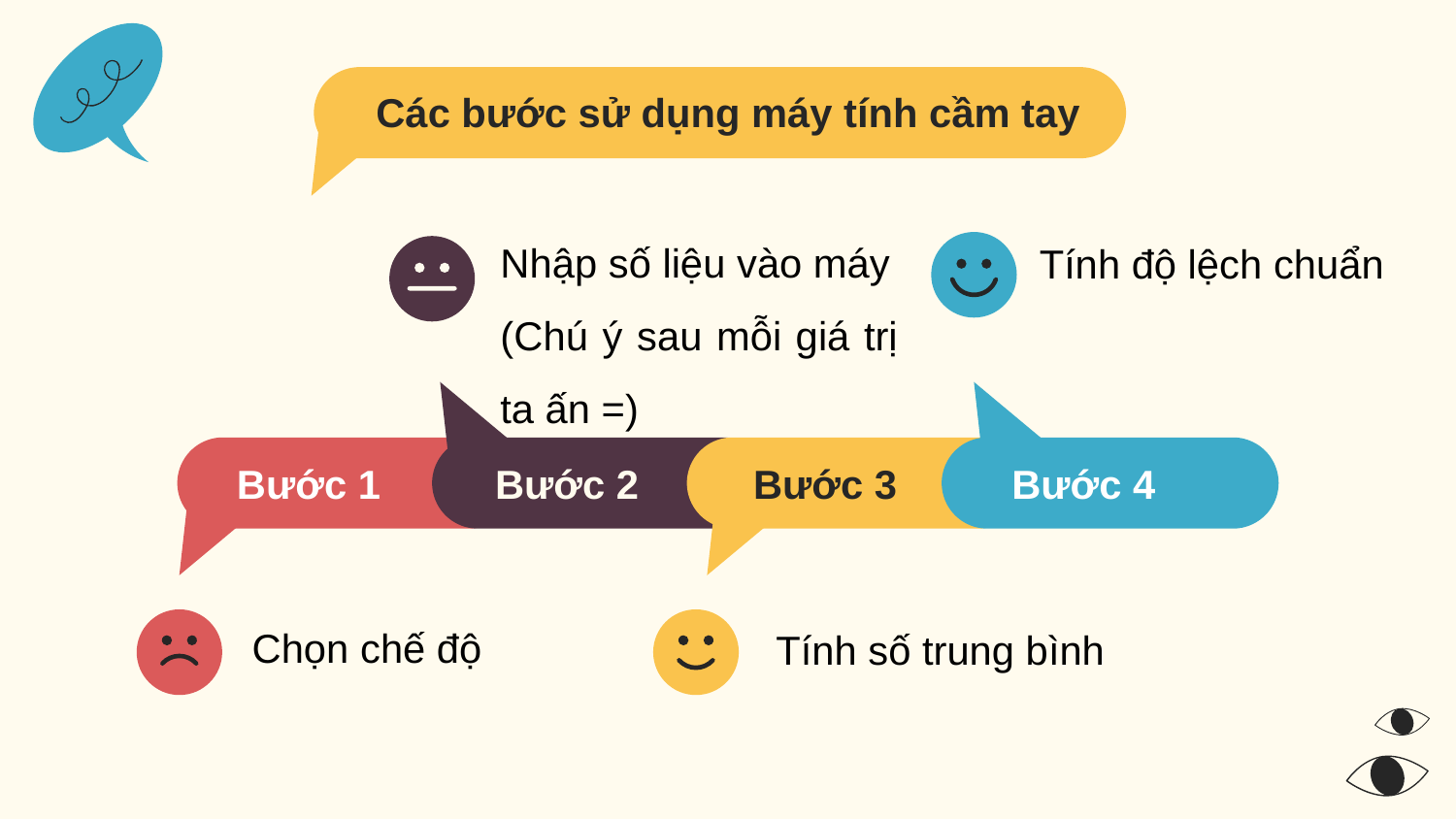

# Các bước sử dụng máy tính cầm tay
Nhập số liệu vào máy
(Chú ý sau mỗi giá trị ta ấn =)
Tính độ lệch chuẩn

Bước 1
Bước 2
Bước 3
Bước 4

Chọn chế độ
Tính số trung bình